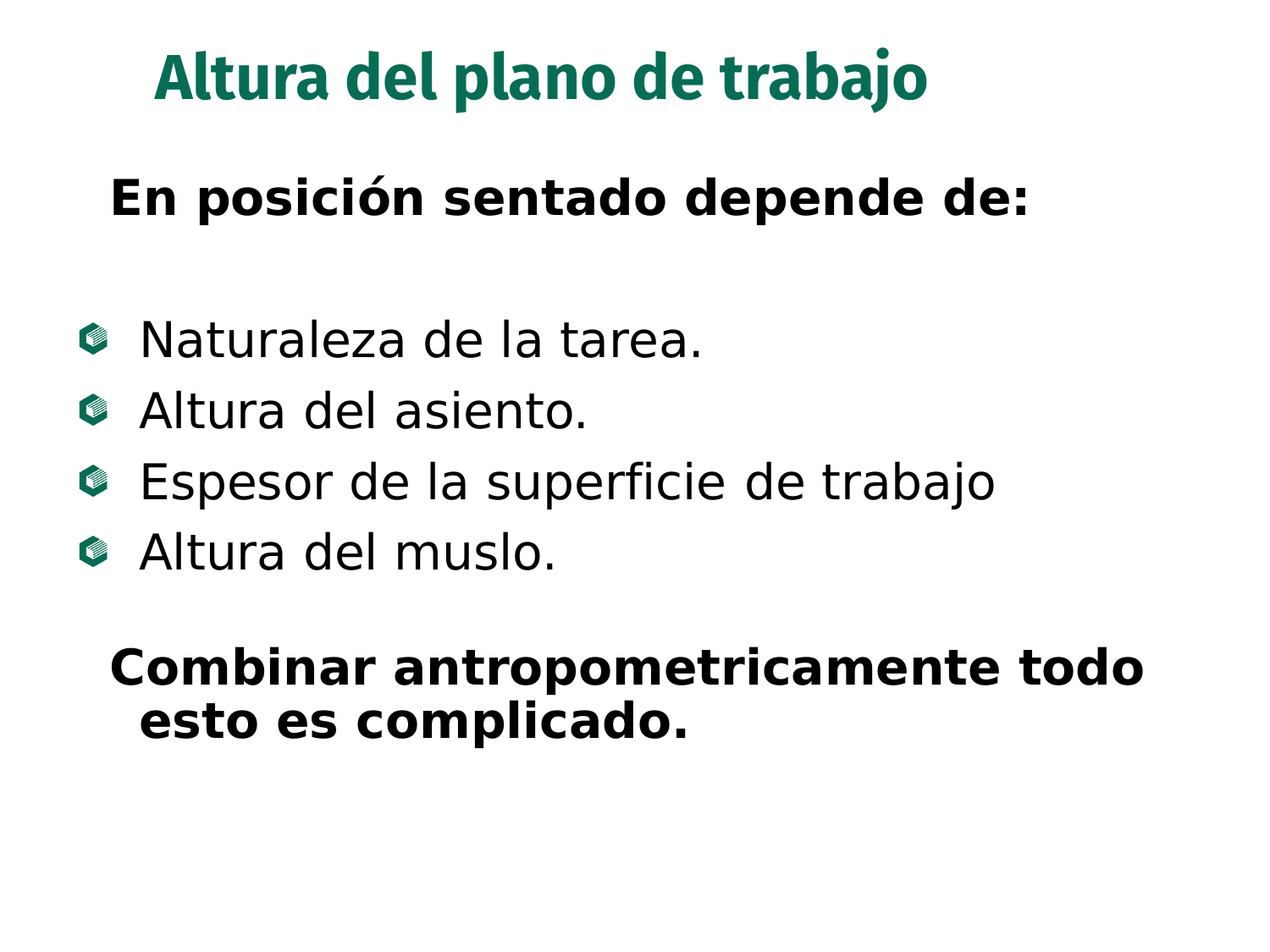

Altura del plano de trabajo
  En posición sentado depende de:

Naturaleza de la tarea.
Altura del asiento.
Espesor de la superficie de trabajo
Altura del muslo.

  Combinar antropometricamente todo esto es complicado.